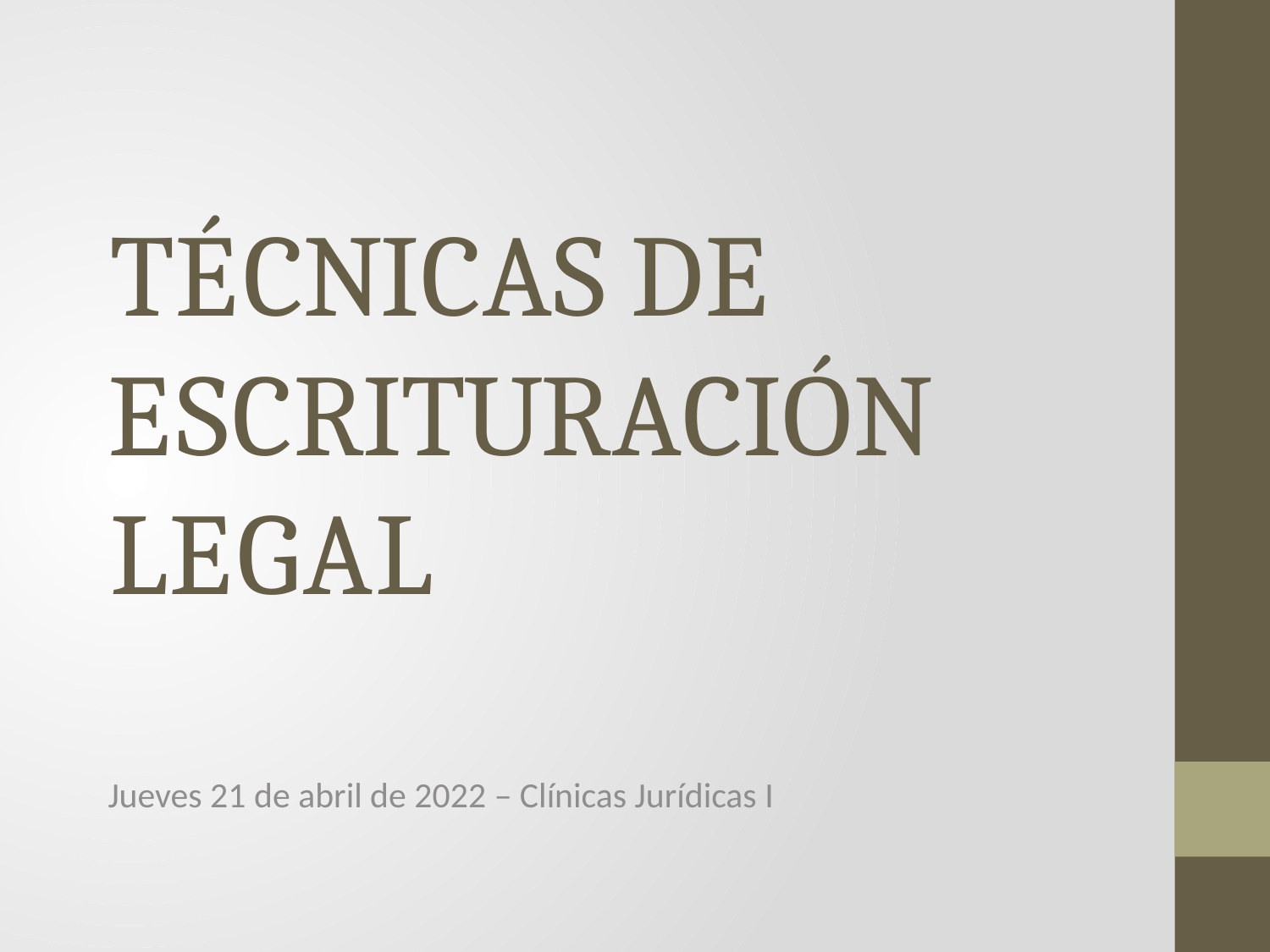

# TÉCNICAS DE ESCRITURACIÓN LEGAL
Jueves 21 de abril de 2022 – Clínicas Jurídicas I